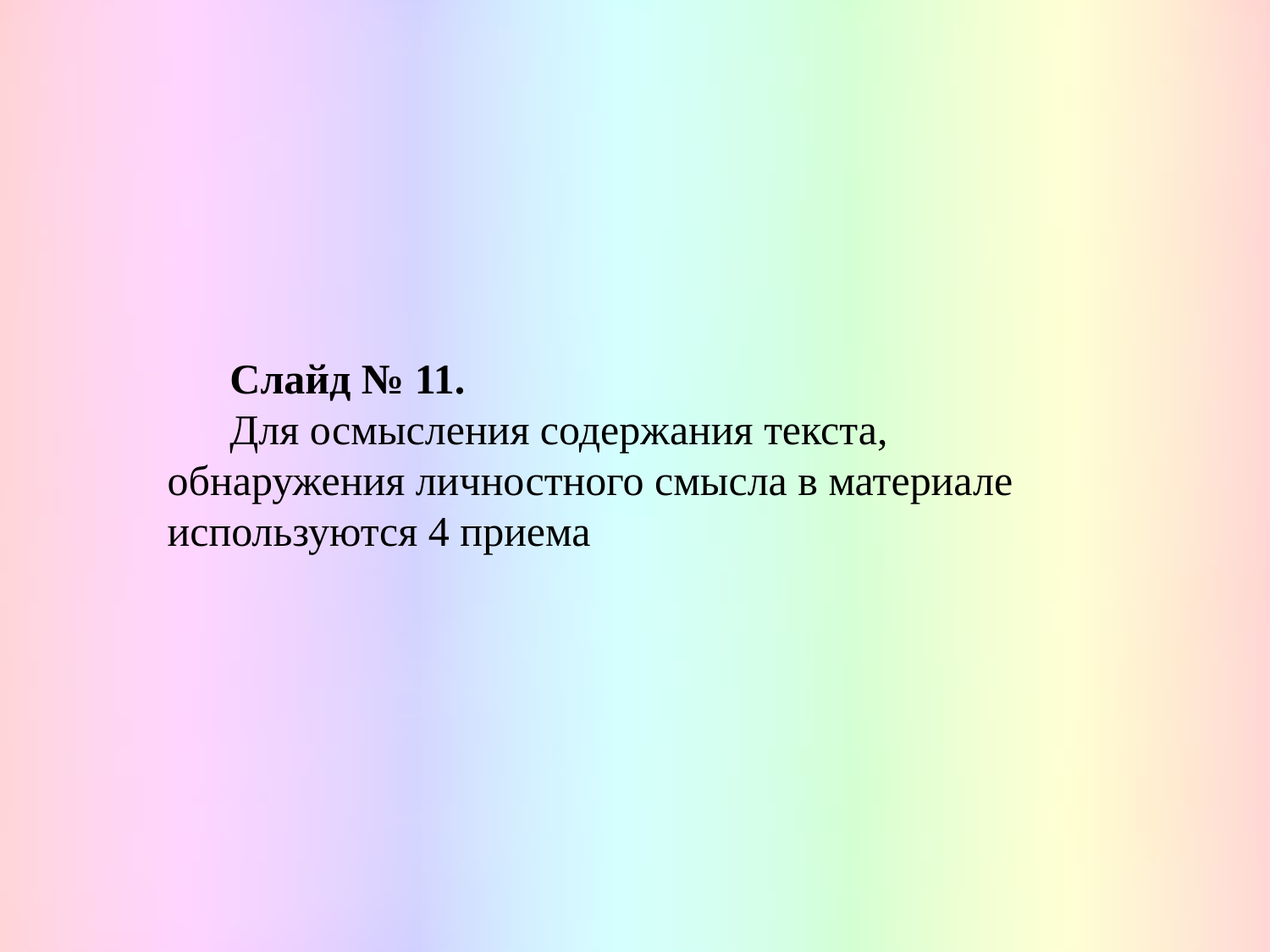

Слайд № 11.
Для осмысления содержания текста, обнаружения личностного смысла в материале используются 4 приема